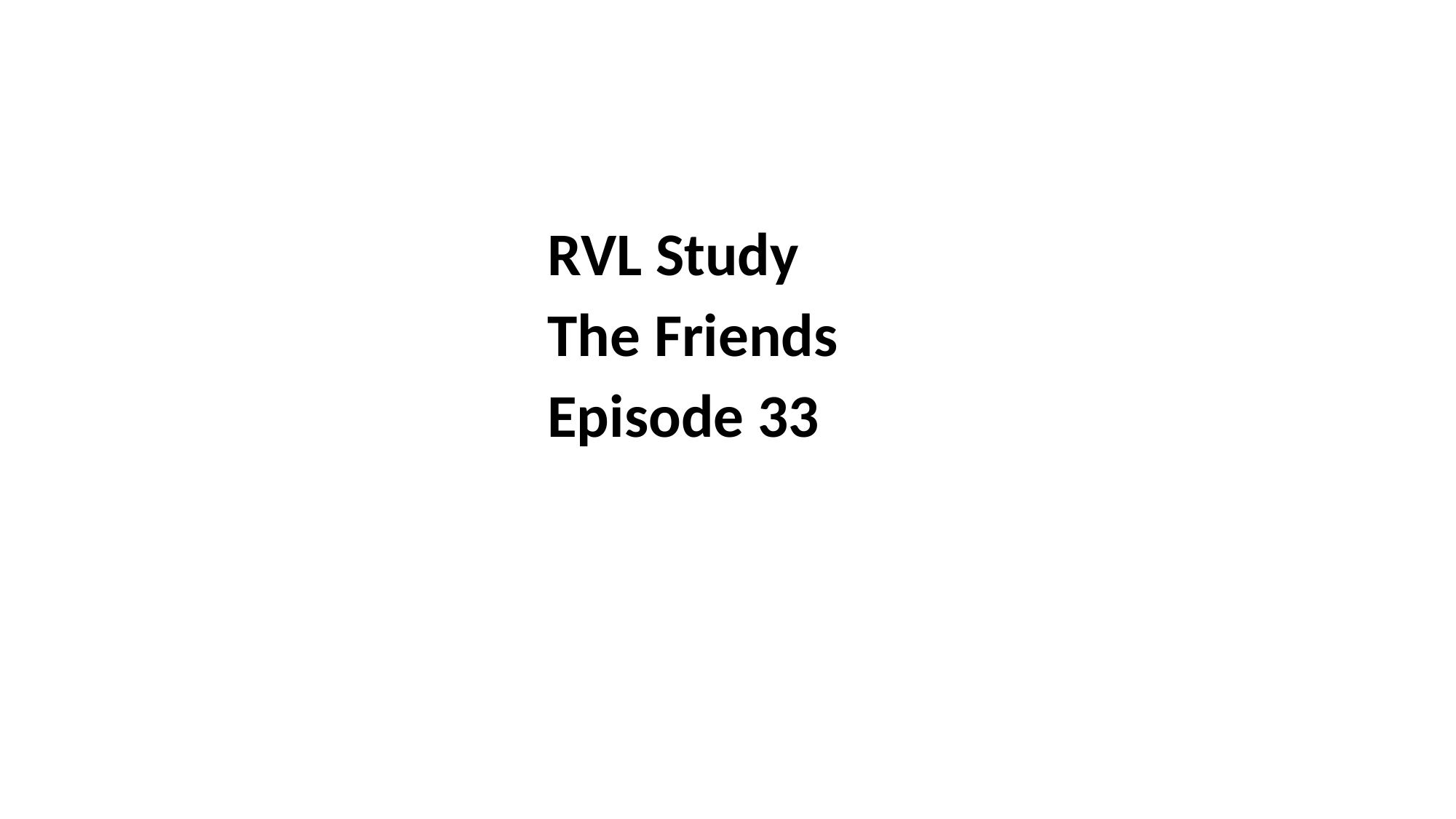

#
				RVL Study
				The Friends
				Episode 33